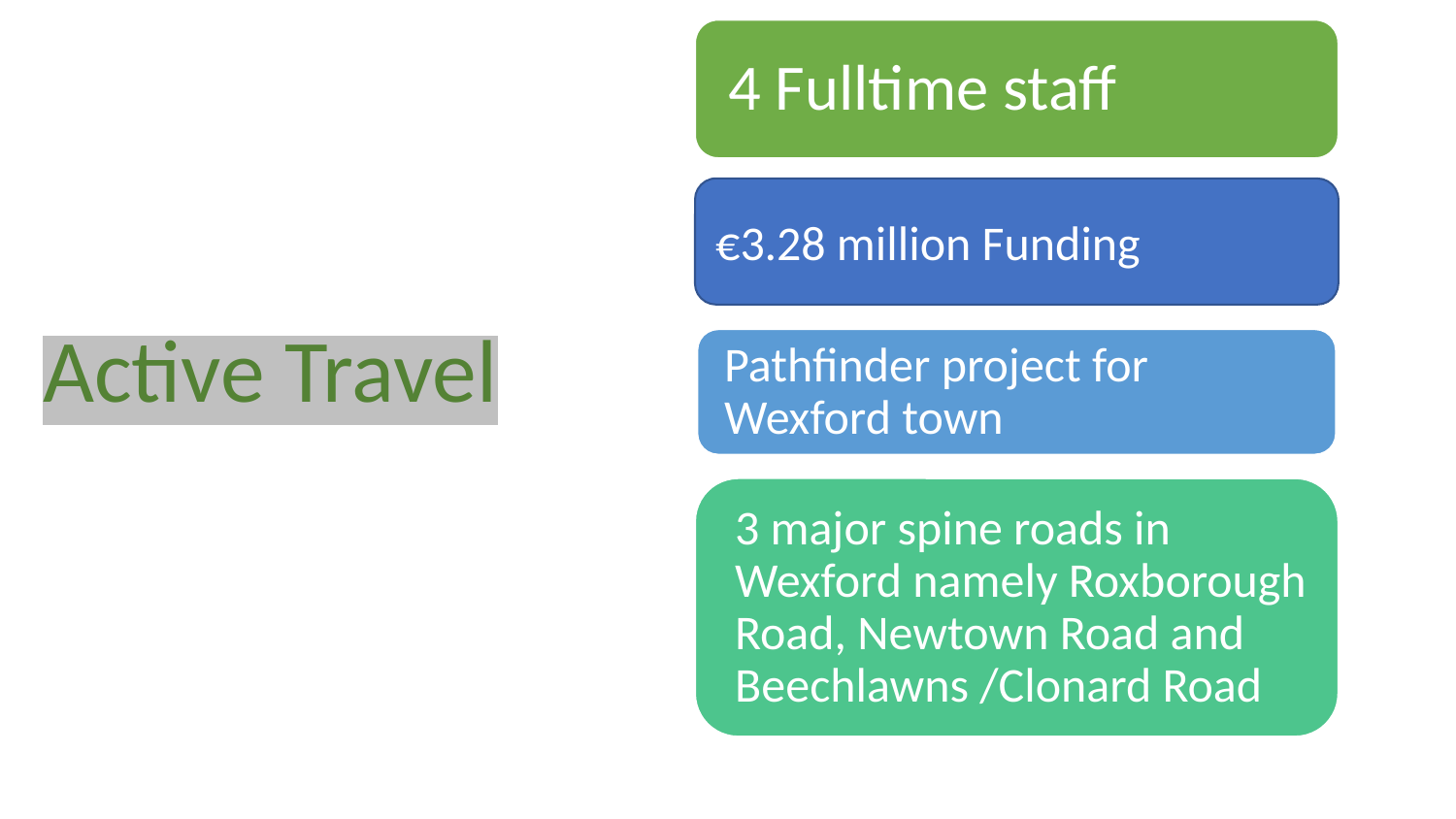

Pathfinder project for Wexford town
3 major spine roads in Wexford namely Roxborough Road, Newtown Road and Beechlawns /Clonard Road
4 Fulltime staff
€3.28 million Funding
# Active Travel